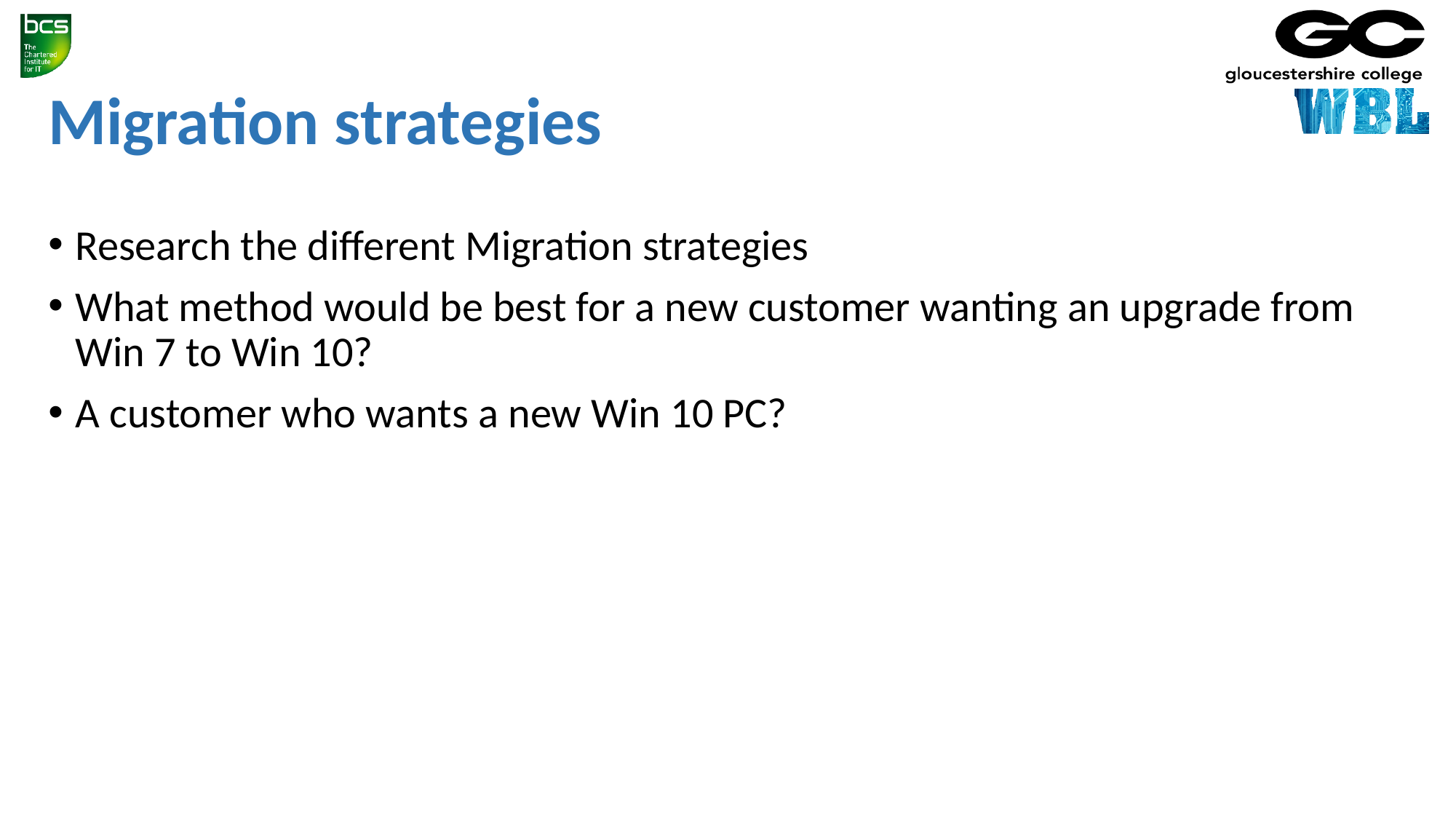

# Migration strategies
Research the different Migration strategies
What method would be best for a new customer wanting an upgrade from Win 7 to Win 10?
A customer who wants a new Win 10 PC?